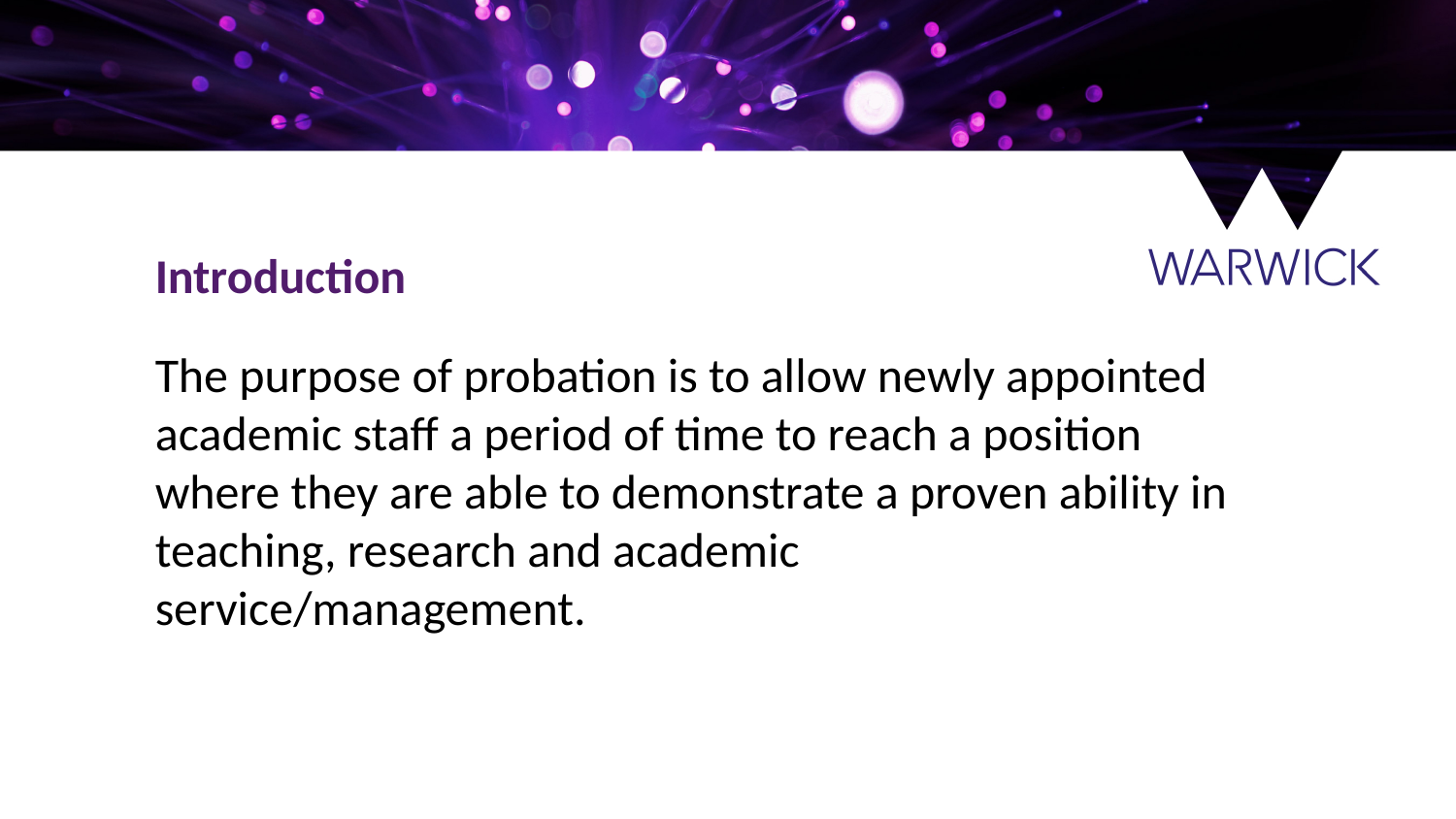

Introduction
The purpose of probation is to allow newly appointed academic staff a period of time to reach a position where they are able to demonstrate a proven ability in teaching, research and academic service/management.